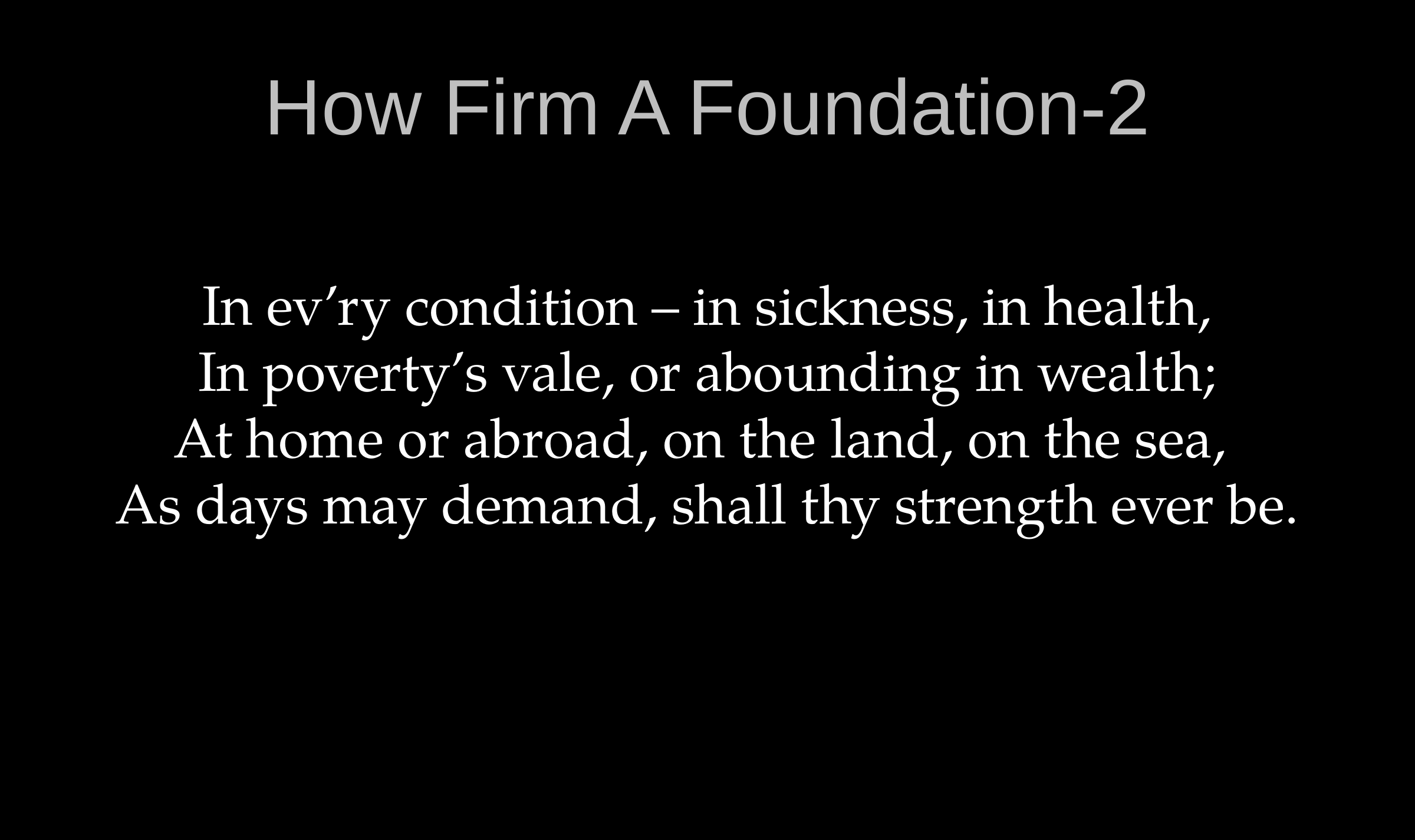

How Firm A Foundation-2

In ev’ry condition – in sickness, in health,
In poverty’s vale, or abounding in wealth;
At home or abroad, on the land, on the sea,
As days may demand, shall thy strength ever be.